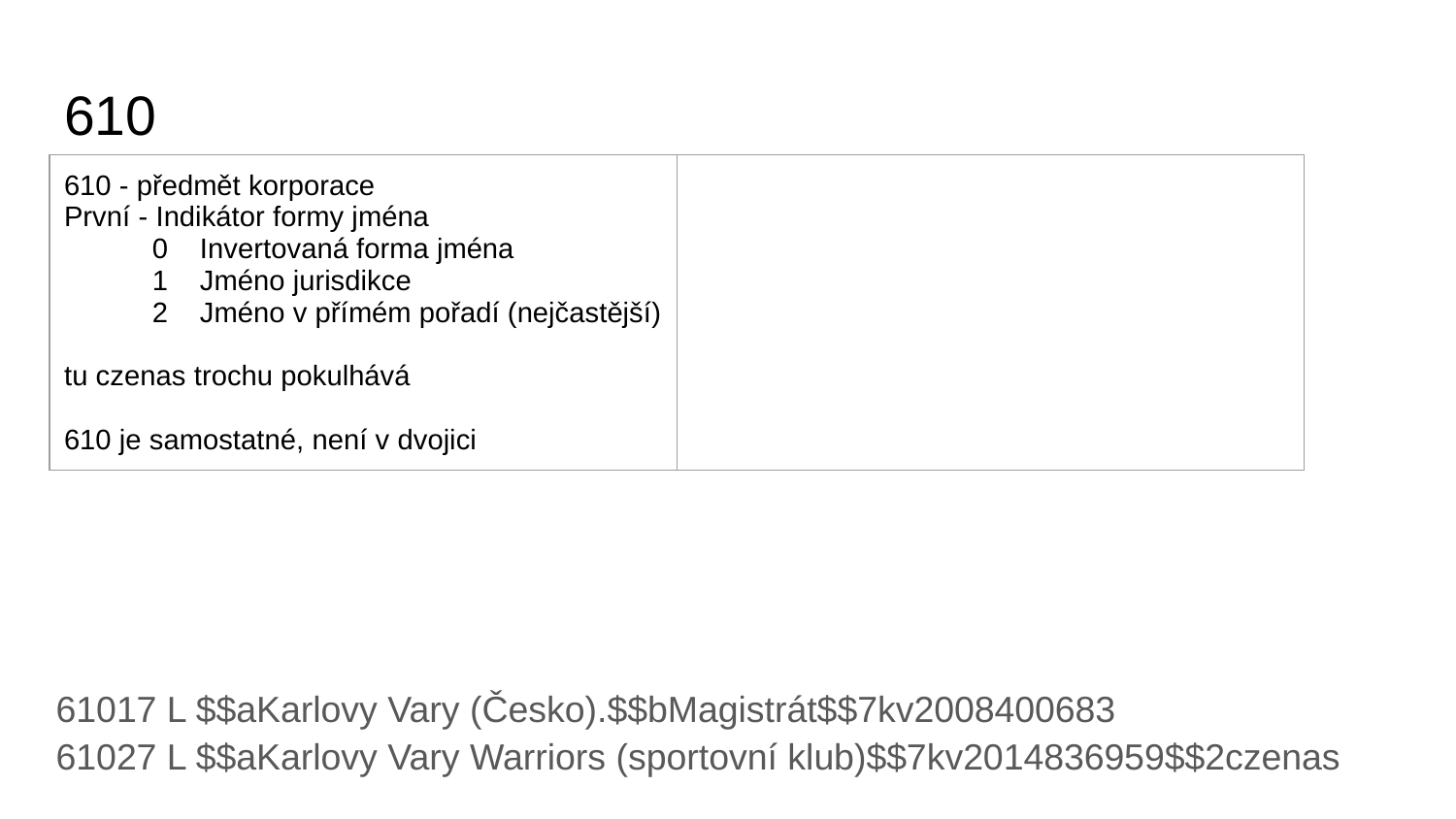

# 610
| 610 - předmět korporace První - Indikátor formy jména 0 Invertovaná forma jména 1 Jméno jurisdikce 2 Jméno v přímém pořadí (nejčastější) tu czenas trochu pokulhává 610 je samostatné, není v dvojici |  |
| --- | --- |
61017 L $$aKarlovy Vary (Česko).$$bMagistrát$$7kv2008400683
61027 L $$aKarlovy Vary Warriors (sportovní klub)$$7kv2014836959$$2czenas